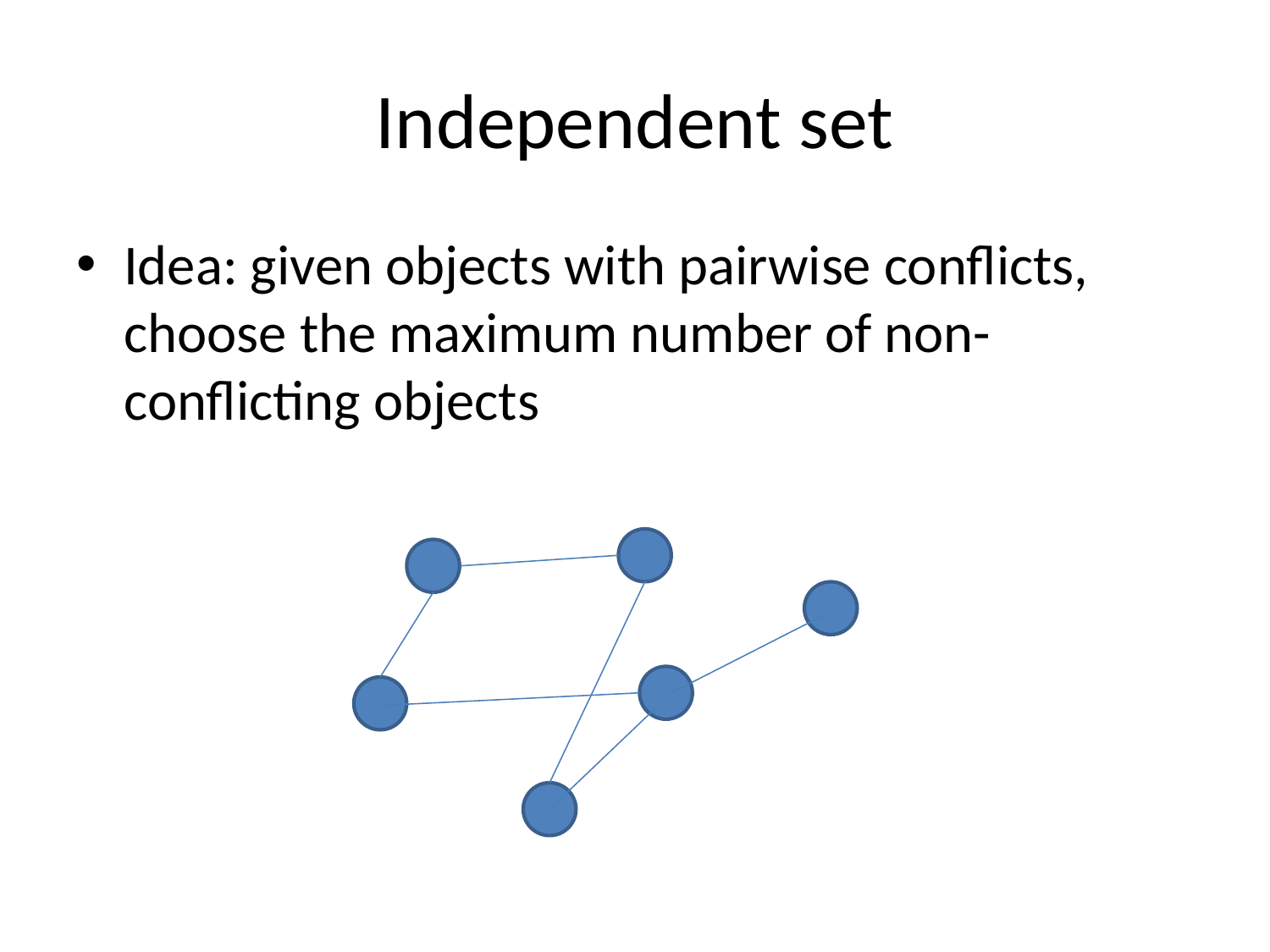

# Independent set
Idea: given objects with pairwise conflicts, choose the maximum number of non-conflicting objects